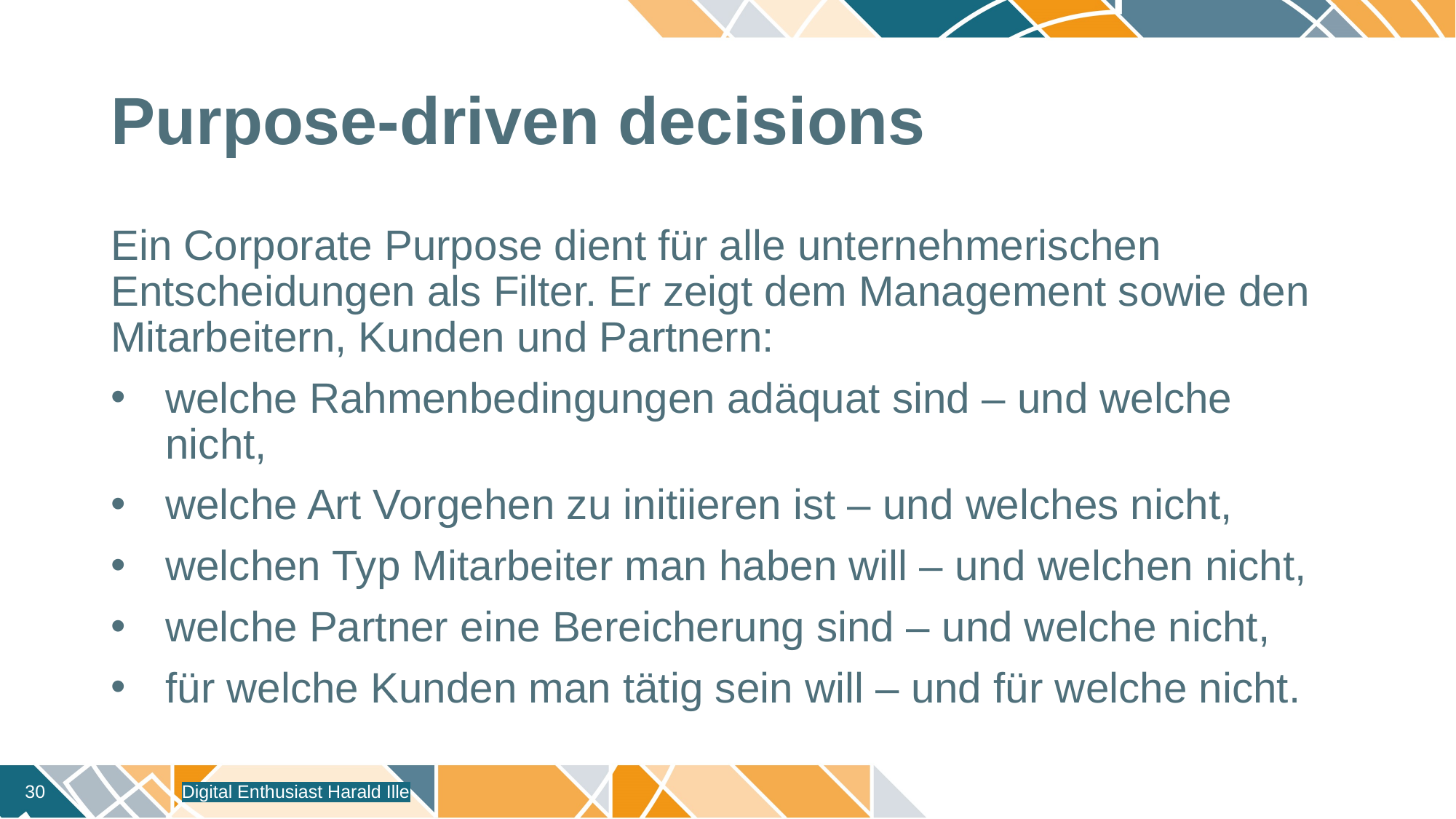

# Purpose-driven decisions
Ein Corporate Purpose dient für alle unternehmerischen Entscheidungen als Filter. Er zeigt dem Management sowie den Mitarbeitern, Kunden und Partnern:
welche Rahmenbedingungen adäquat sind – und welche nicht,
welche Art Vorgehen zu initiieren ist – und welches nicht,
welchen Typ Mitarbeiter man haben will – und welchen nicht,
welche Partner eine Bereicherung sind – und welche nicht,
für welche Kunden man tätig sein will – und für welche nicht.
Digital Enthusiast Harald Ille
30